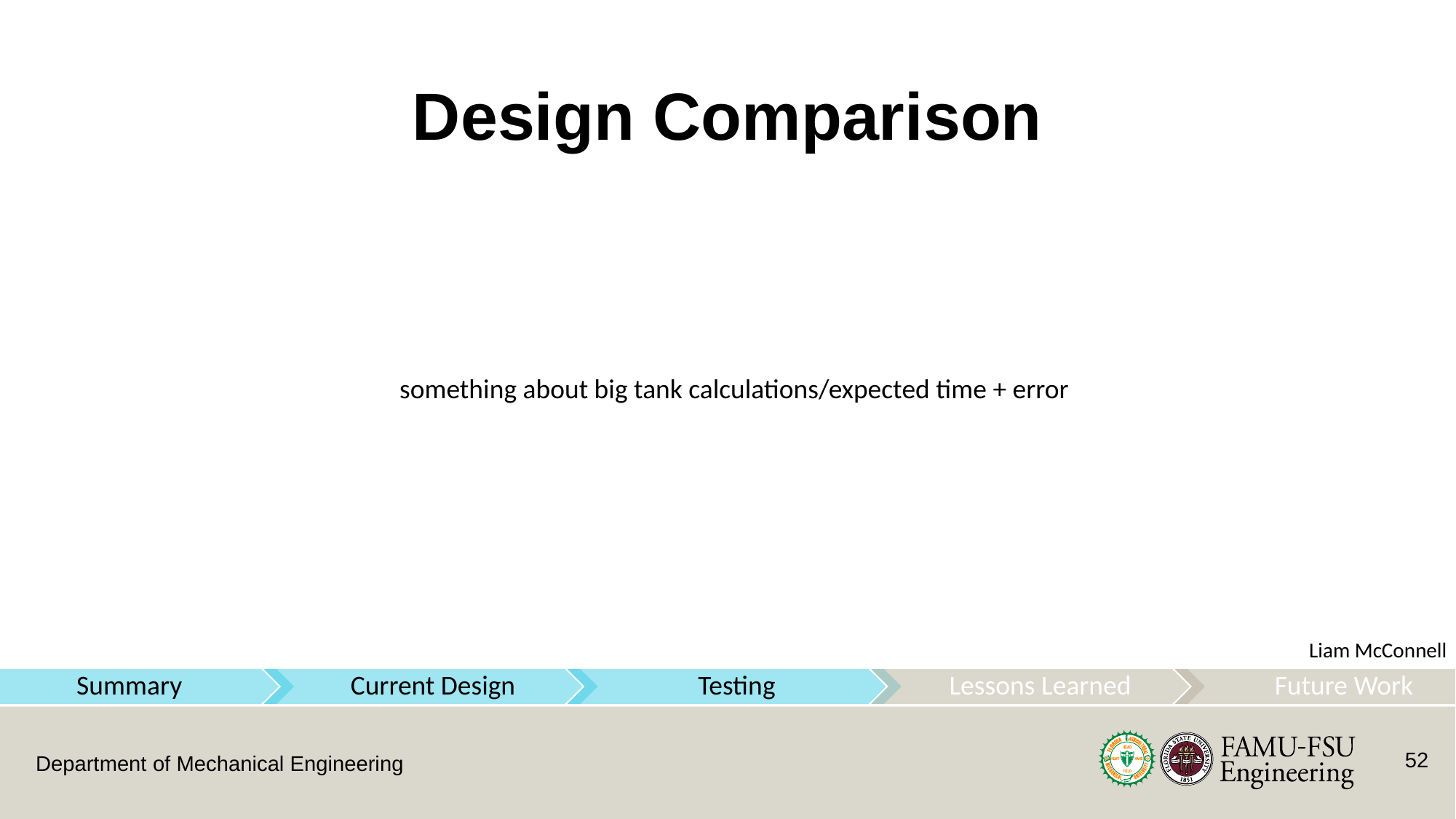

# Design Comparison
something about big tank calculations/expected time + error
Liam McConnell
Summary
Current Design
Testing
Lessons Learned
Future Work
52